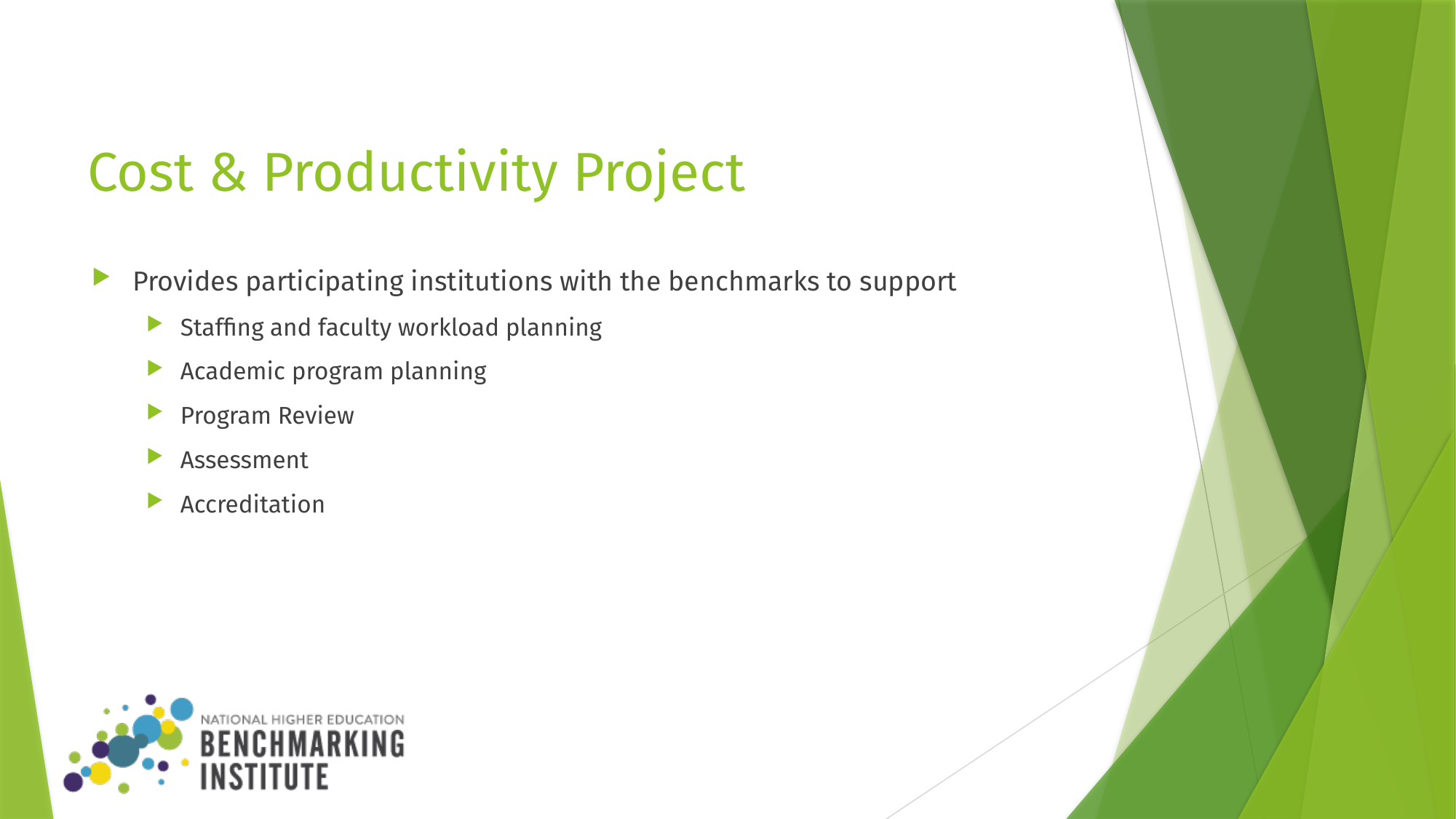

# Cost & Productivity Project
Provides participating institutions with the benchmarks to support
Staffing and faculty workload planning
Academic program planning
Program Review
Assessment
Accreditation